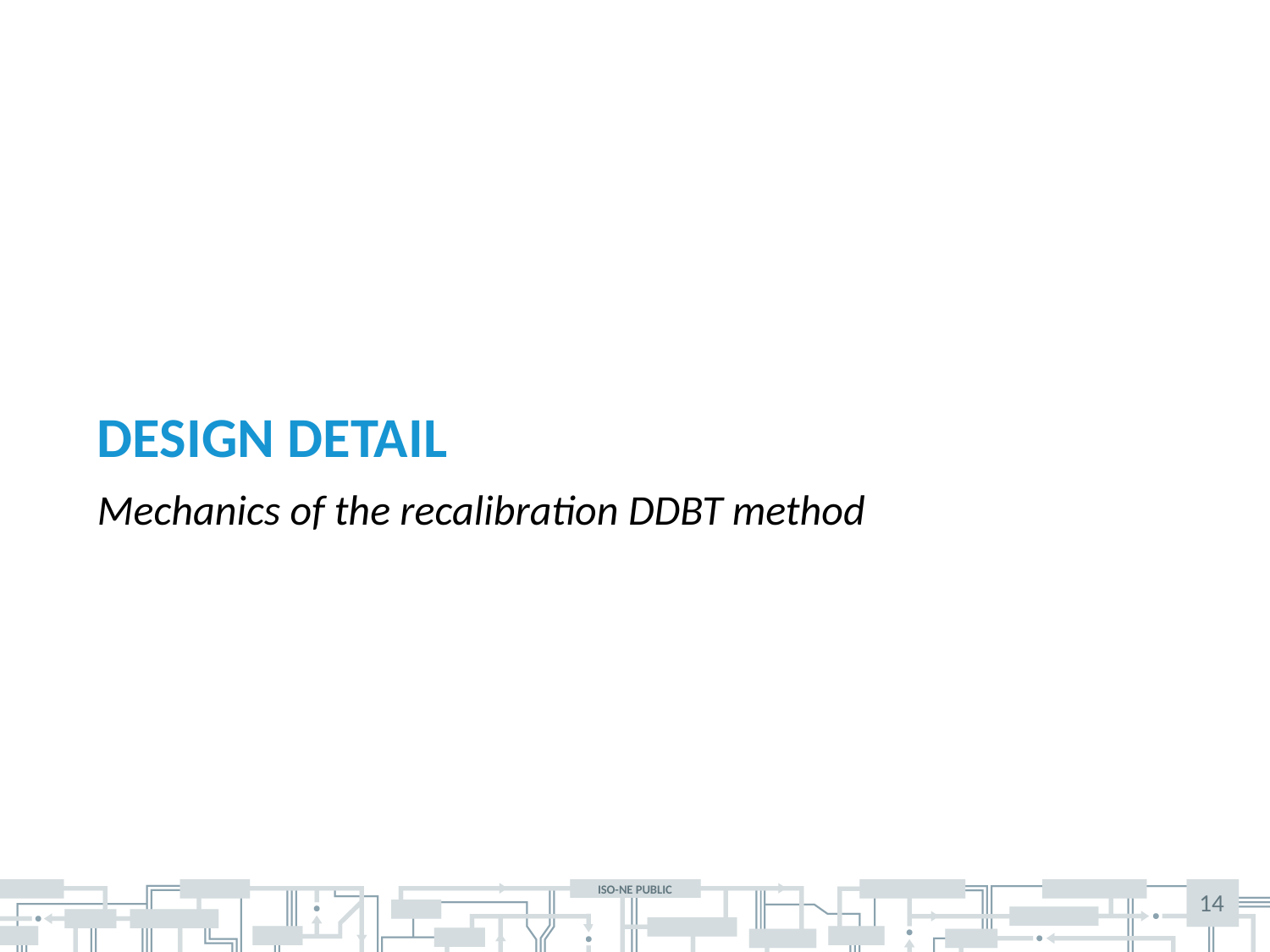

# Design Detail
Mechanics of the recalibration DDBT method
14